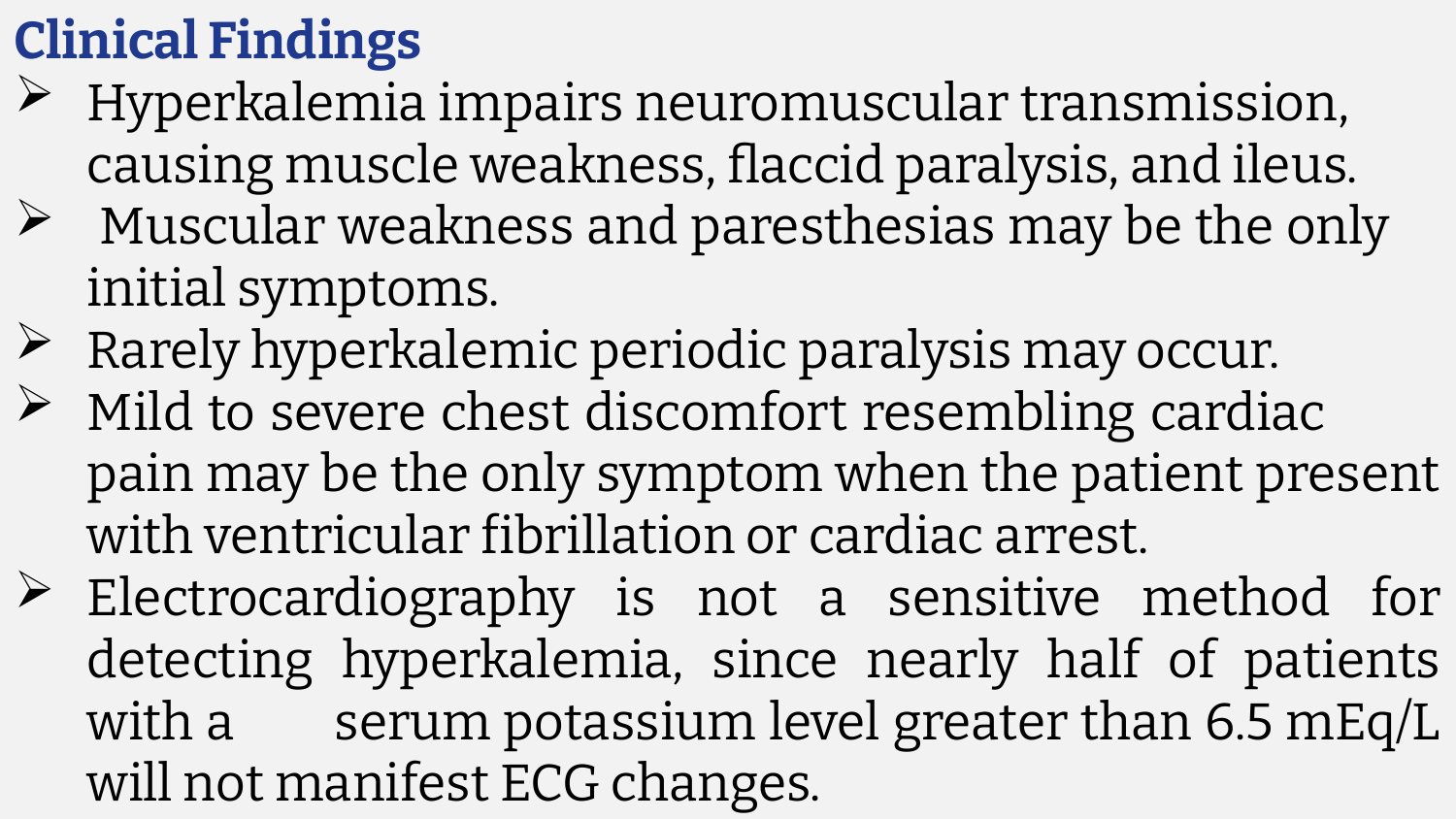

Clinical Findings
Hyperkalemia impairs neuromuscular transmission,         causing muscle weakness, flaccid paralysis, and ileus.
 Muscular weakness and paresthesias may be the only     initial symptoms.
Rarely hyperkalemic periodic paralysis may occur.
Mild to severe chest discomfort resembling cardiac         pain may be the only symptom when the patient present with ventricular fibrillation or cardiac arrest.
Electrocardiography is not a sensitive method for detecting hyperkalemia, since nearly half of patients with a        serum potassium level greater than 6.5 mEq/L will not manifest ECG changes.